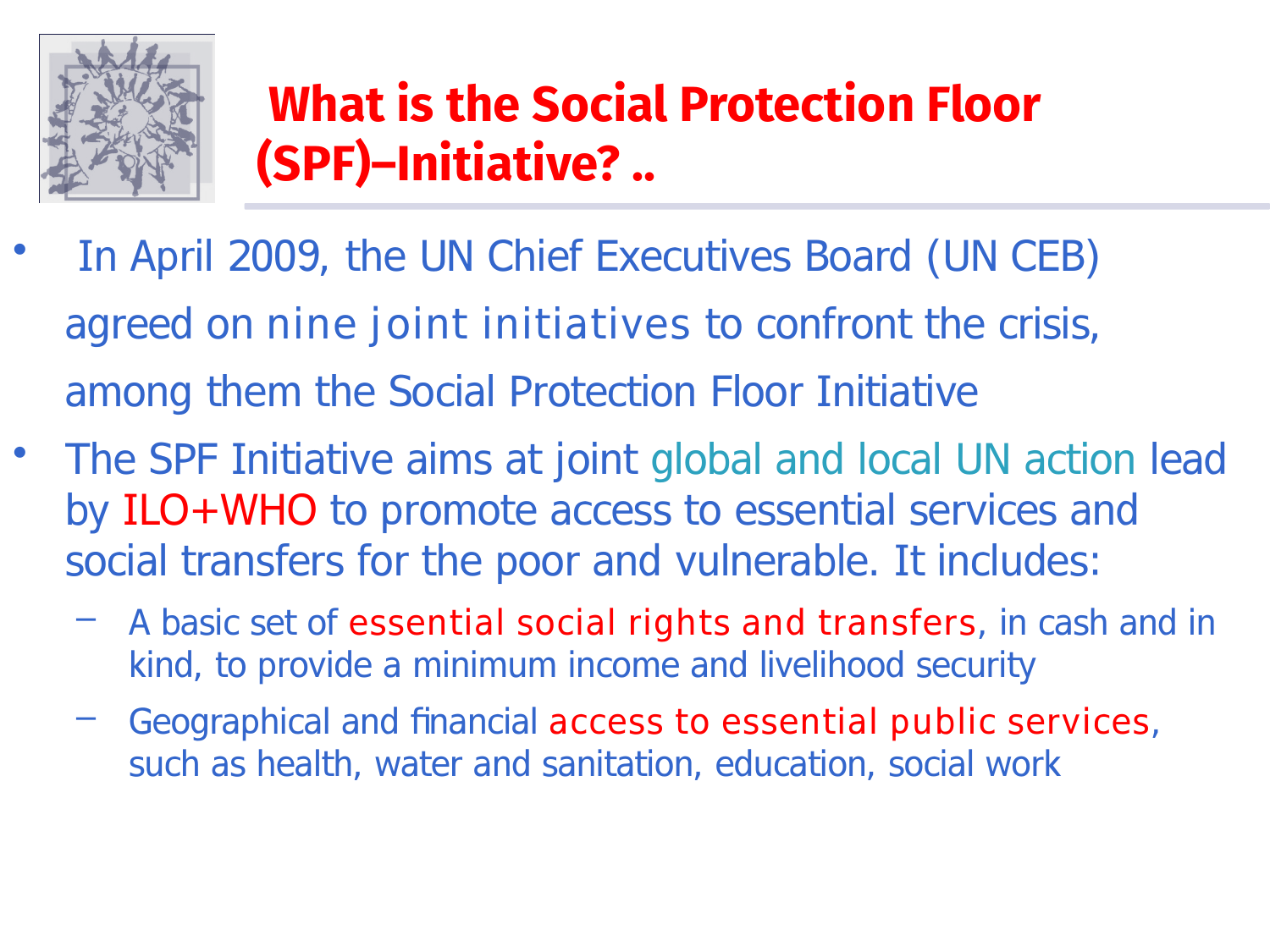

# What is the Social Protection Floor (SPF)–Initiative? ..
 In April 2009, the UN Chief Executives Board (UN CEB)
	agreed on nine joint initiatives to confront the crisis,
	among them the Social Protection Floor Initiative
The SPF Initiative aims at joint global and local UN action lead by ILO+WHO to promote access to essential services and social transfers for the poor and vulnerable. It includes:
A basic set of essential social rights and transfers, in cash and in kind, to provide a minimum income and livelihood security
Geographical and financial access to essential public services, such as health, water and sanitation, education, social work